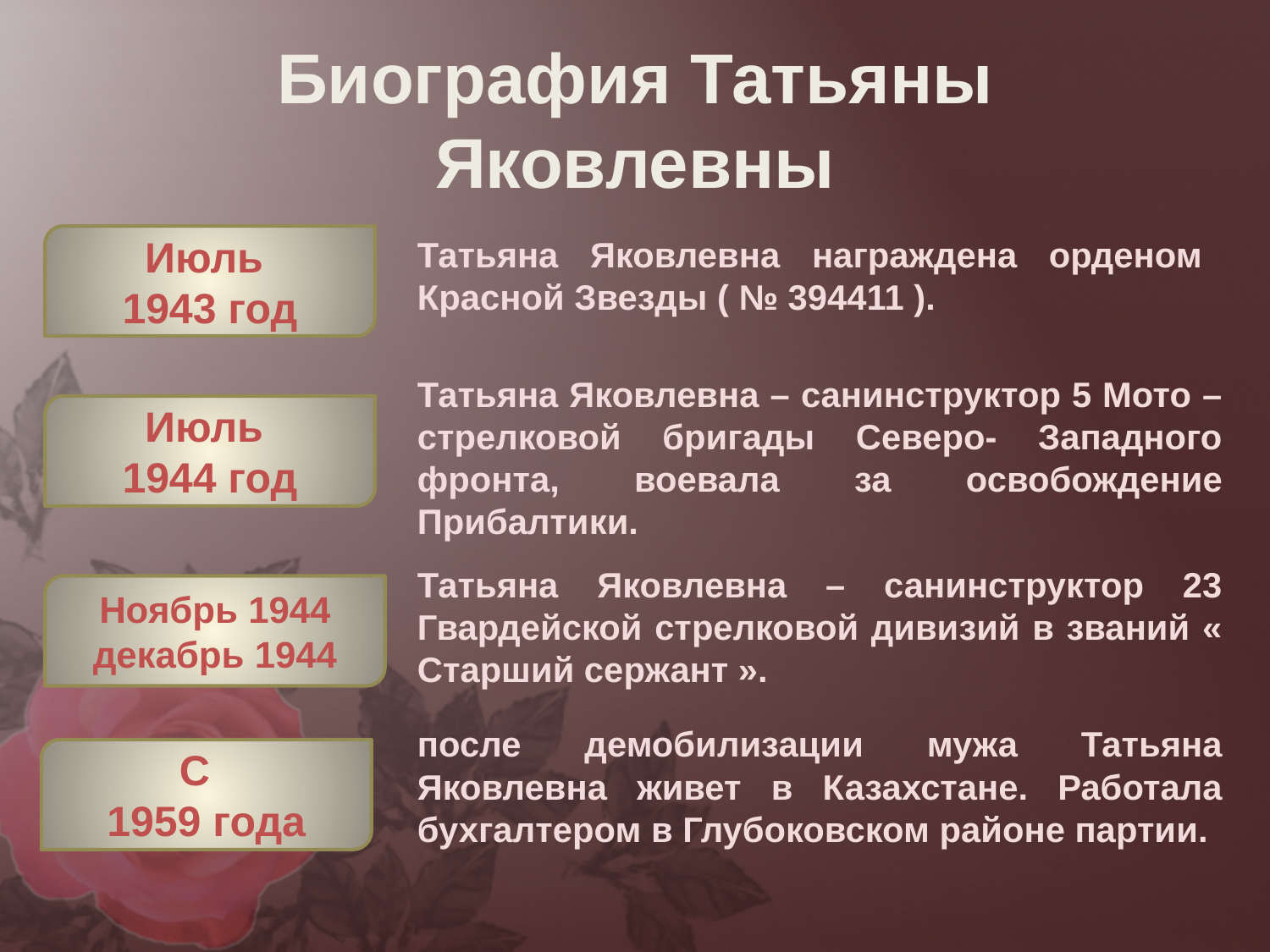

# Биография Татьяны Яковлевны
Июль
1943 год
Татьяна Яковлевна награждена орденом Красной Звезды ( № 394411 ).
Татьяна Яковлевна – санинструктор 5 Мото – стрелковой бригады Северо- Западного фронта, воевала за освобождение Прибалтики.

Июль
1944 год
Татьяна Яковлевна – санинструктор 23 Гвардейской стрелковой дивизий в званий « Старший cержант ».

Ноябрь 1944 декабрь 1944
после демобилизации мужа Татьяна Яковлевна живет в Казахстане. Работала бухгалтером в Глубоковском районе партии.

С
1959 года